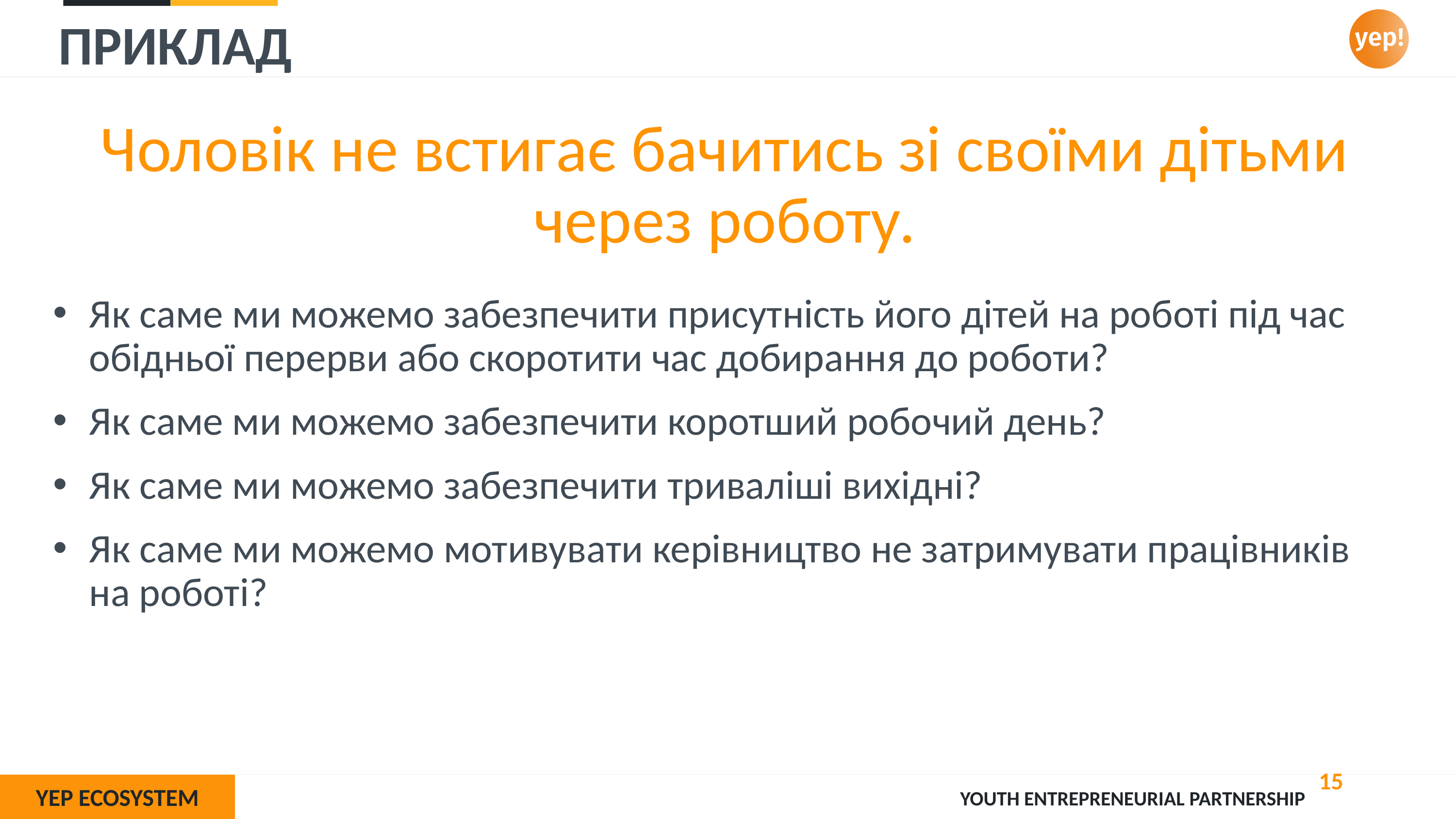

ПРИКЛАД
# Чоловік не встигає бачитись зі своїми дітьми через роботу.
Як саме ми можемо забезпечити присутність його дітей на роботі під час обідньої перерви або скоротити час добирання до роботи?
Як саме ми можемо забезпечити коротший робочий день?
Як саме ми можемо забезпечити триваліші вихідні?
Як саме ми можемо мотивувати керівництво не затримувати працівників на роботі?

15